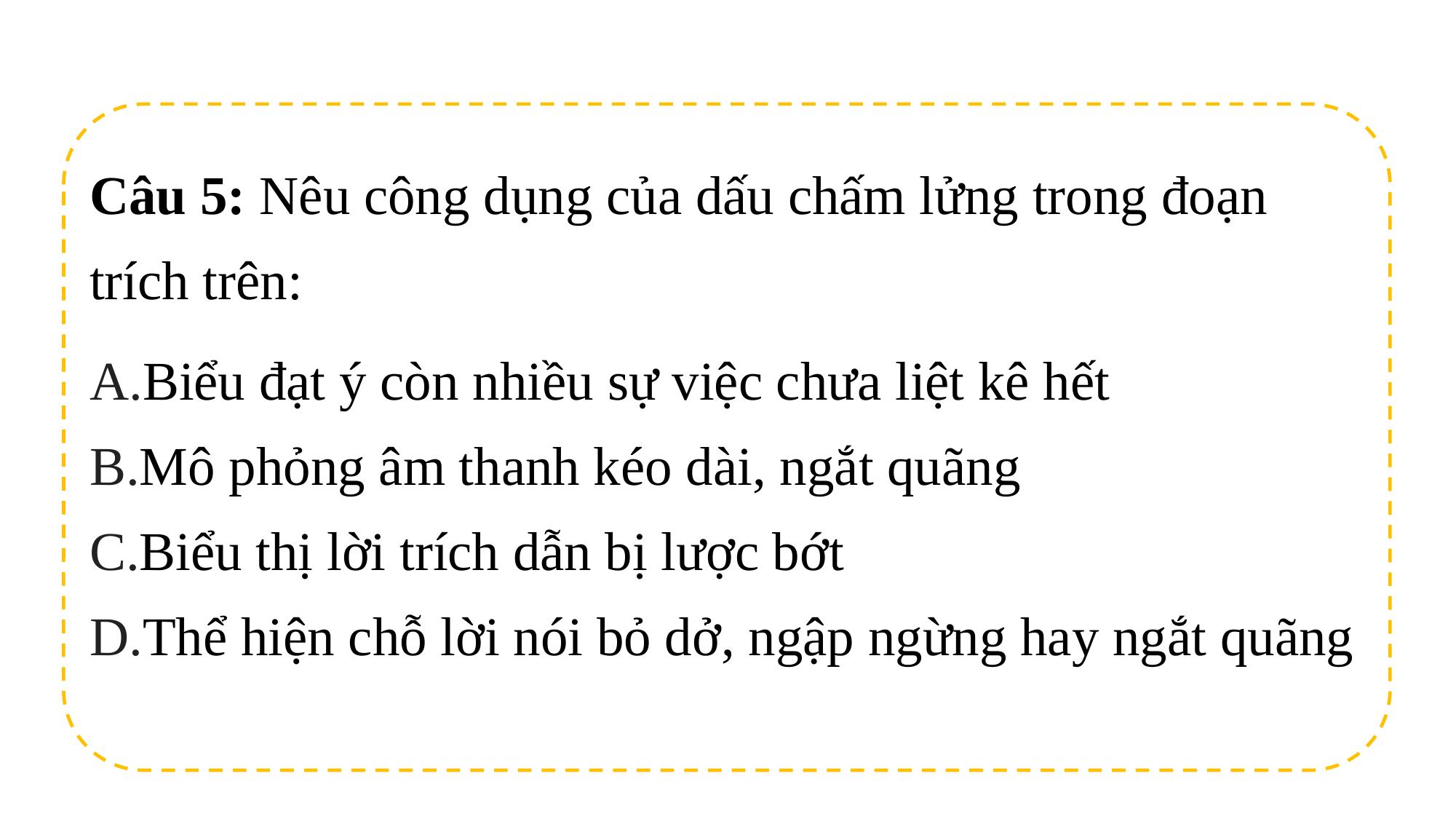

Câu 5: Nêu công dụng của dấu chấm lửng trong đoạn trích trên:
Biểu đạt ý còn nhiều sự việc chưa liệt kê hết
Mô phỏng âm thanh kéo dài, ngắt quãng
Biểu thị lời trích dẫn bị lược bớt
Thể hiện chỗ lời nói bỏ dở, ngập ngừng hay ngắt quãng